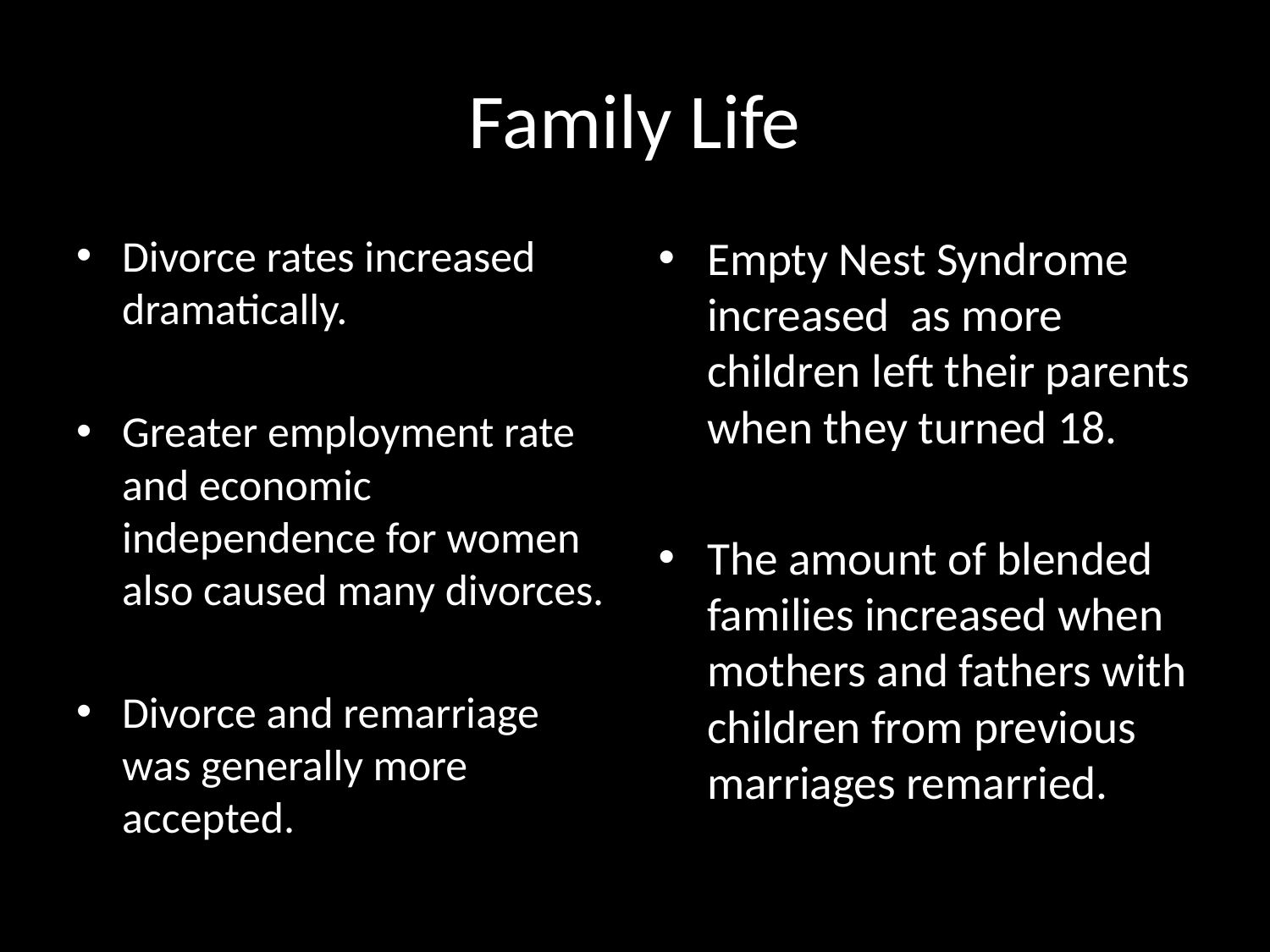

# Family Life
Divorce rates increased dramatically.

Greater employment rate and economic independence for women also caused many divorces.

Divorce and remarriage was generally more accepted.

Empty Nest Syndrome increased  as more children left their parents when they turned 18.

The amount of blended families increased when mothers and fathers with children from previous marriages remarried.